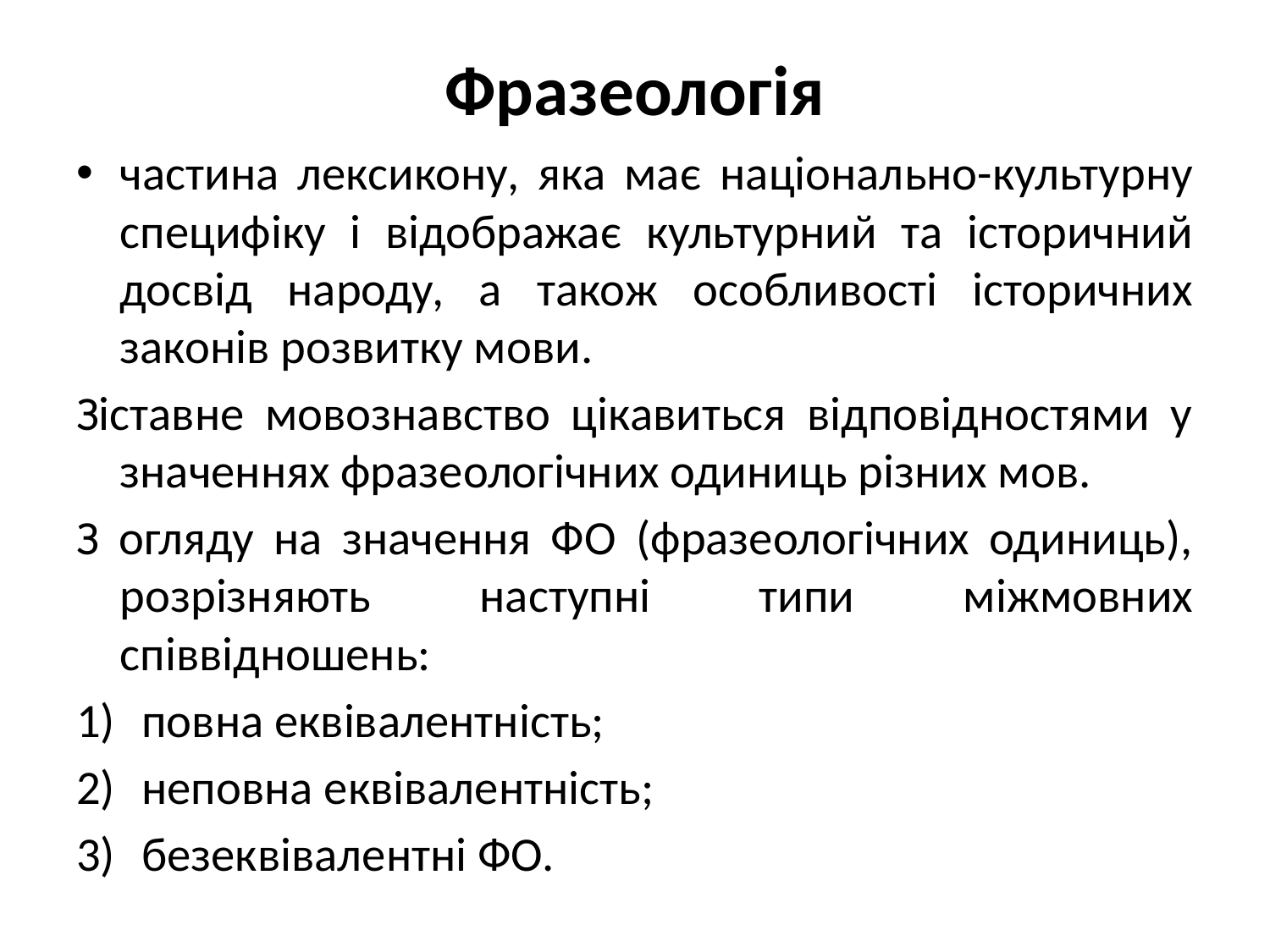

# Фразеологія
частина лексикону, яка має національно-культурну специфіку і відображає культурний та історичний досвід народу, а також особливості історичних законів розвитку мови.
Зіставне мовознавство цікавиться відповідностями у значеннях фразеологічних одиниць різних мов.
З огляду на значення ФО (фразеологічних одиниць), розрізняють наступні типи міжмовних співвідношень:
повна еквівалентність;
неповна еквівалентність;
безеквівалентні ФО.